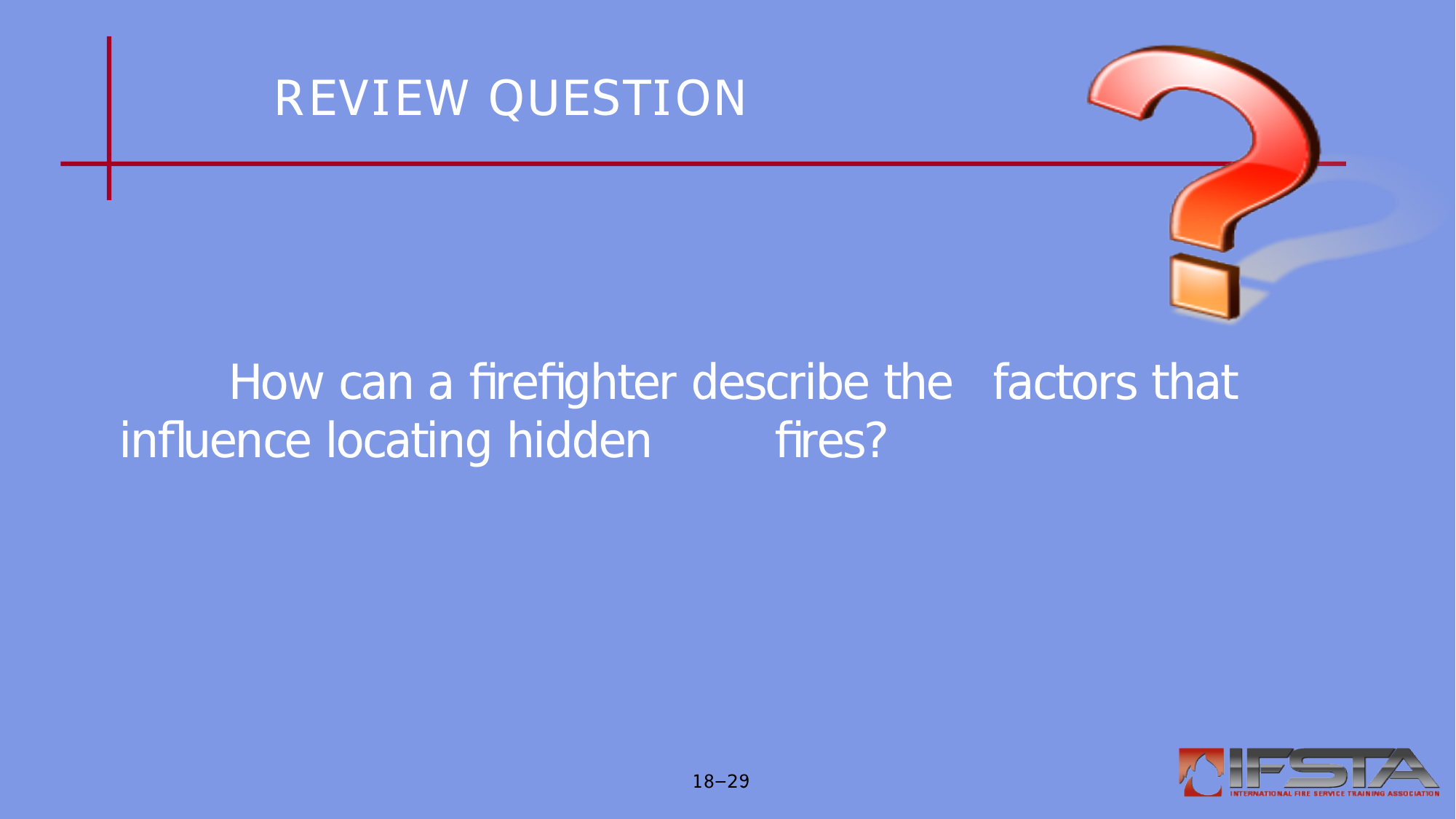

# REVIEW QUESTION

	How can a firefighter describe the 	factors that influence locating hidden 	fires?
18–29